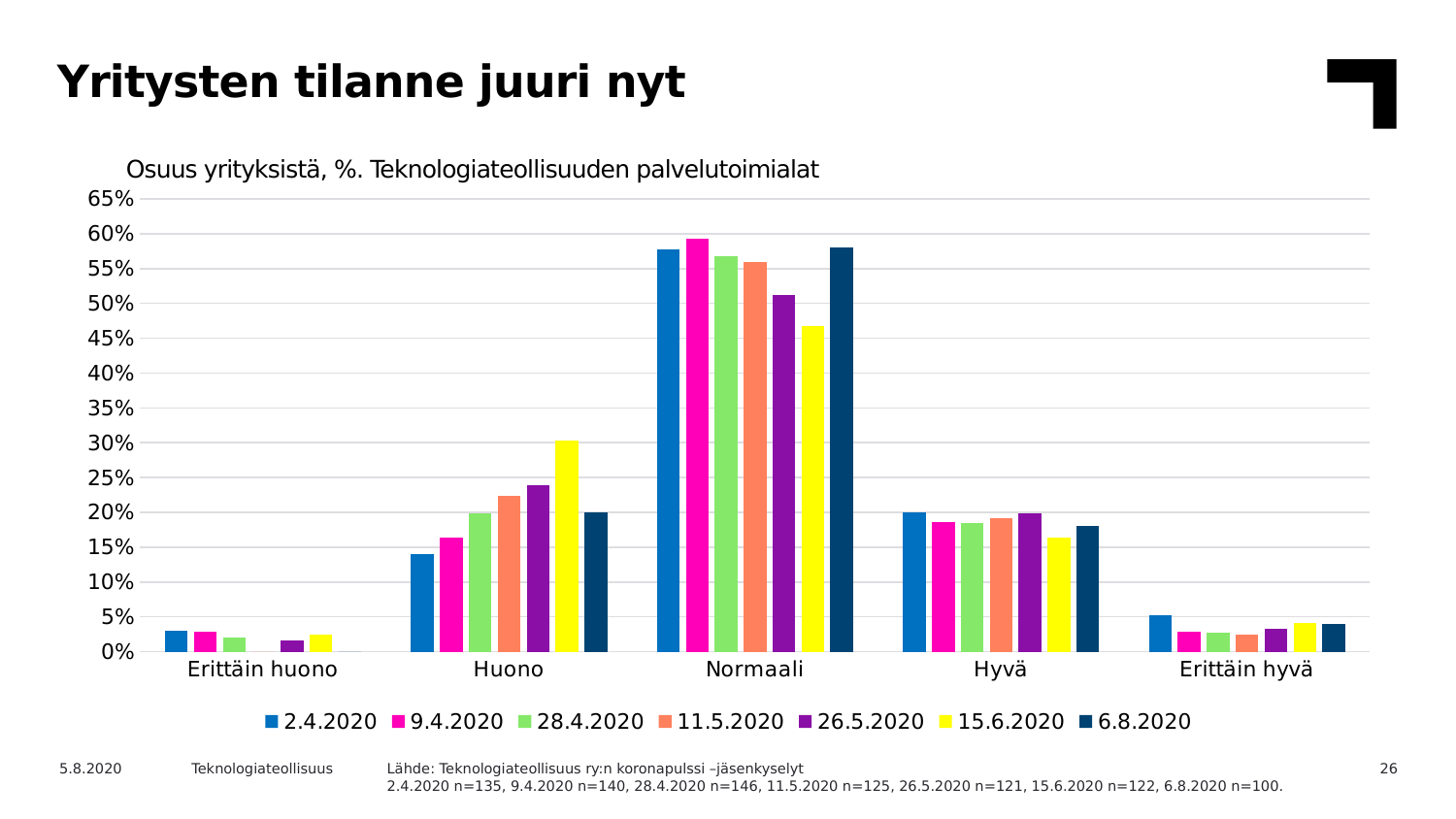

Yritysten tilanne juuri nyt
Osuus yrityksistä, %. Teknologiateollisuuden palvelutoimialat

### Chart

| Category | 2.4.2020 | 9.4.2020 | 28.4.2020 | 11.5.2020 | 26.5.2020 | 15.6.2020 | 6.8.2020 |
|---|---|---|---|---|---|---|---|
| Erittäin huono | 0.02962962962962963 | 0.02857142857142857 | 0.02054794520547945 | 0.0 | 0.01652892561983471 | 0.02459016393442623 | 0.0 |
| Huono | 0.14074074074074075 | 0.16428571428571428 | 0.19863013698630136 | 0.224 | 0.2396694214876033 | 0.30327868852459017 | 0.2 |
| Normaali | 0.5777777777777777 | 0.5928571428571429 | 0.5684931506849316 | 0.56 | 0.512396694214876 | 0.4672131147540984 | 0.58 |
| Hyvä | 0.2 | 0.18571428571428572 | 0.18493150684931506 | 0.192 | 0.19834710743801653 | 0.16393442622950818 | 0.18 |
| Erittäin hyvä | 0.05185185185185185 | 0.02857142857142857 | 0.0273972602739726 | 0.024 | 0.03305785123966942 | 0.040983606557377046 | 0.04 |
5.8.2020
Teknologiateollisuus
Lähde: Teknologiateollisuus ry:n koronapulssi –jäsenkyselyt
2.4.2020 n=135, 9.4.2020 n=140, 28.4.2020 n=146, 11.5.2020 n=125, 26.5.2020 n=121, 15.6.2020 n=122, 6.8.2020 n=100.
26